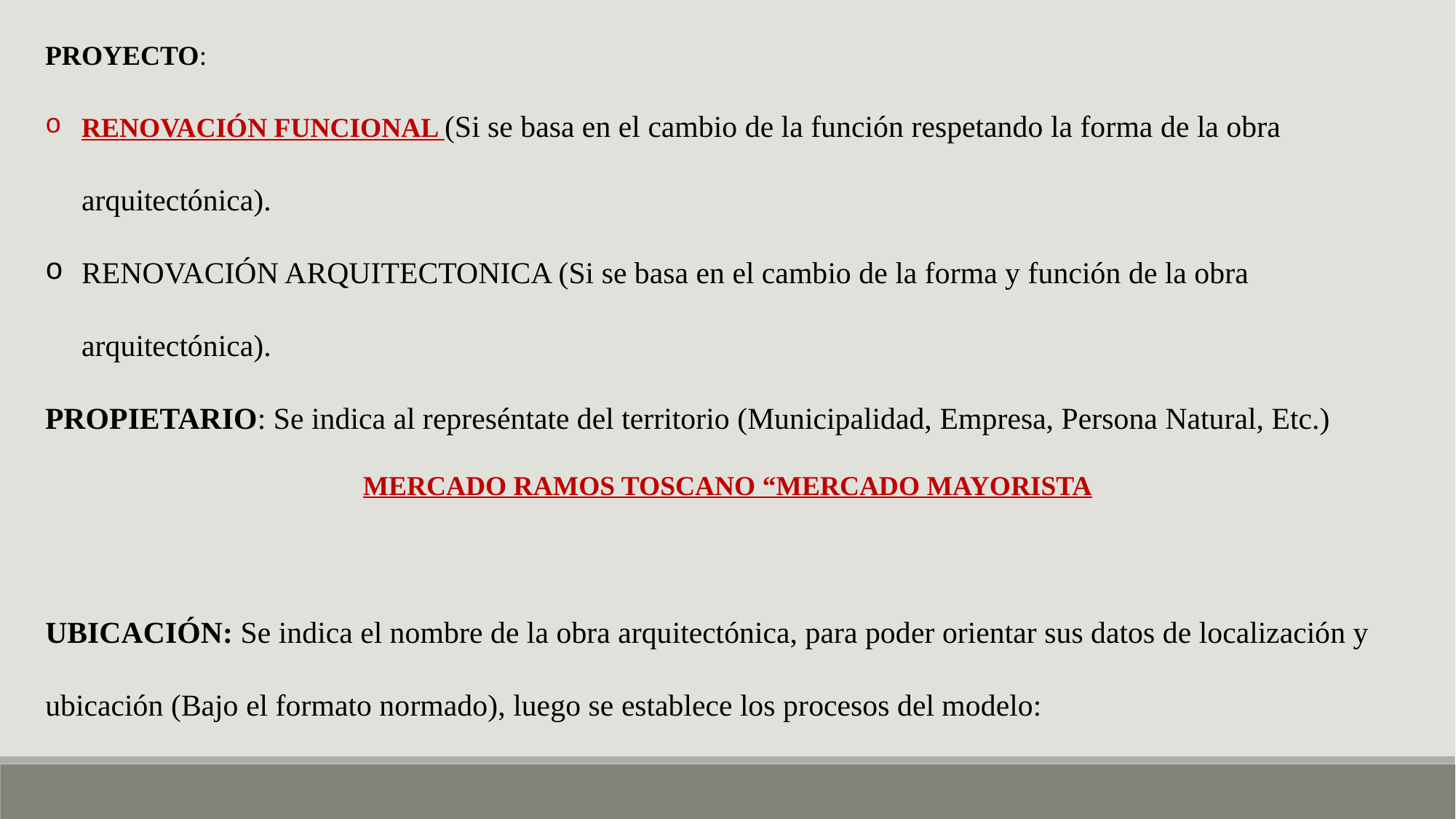

PROYECTO:
RENOVACIÓN FUNCIONAL (Si se basa en el cambio de la función respetando la forma de la obra arquitectónica).
RENOVACIÓN ARQUITECTONICA (Si se basa en el cambio de la forma y función de la obra arquitectónica).
PROPIETARIO: Se indica al represéntate del territorio (Municipalidad, Empresa, Persona Natural, Etc.)
MERCADO RAMOS TOSCANO “MERCADO MAYORISTA
UBICACIÓN: Se indica el nombre de la obra arquitectónica, para poder orientar sus datos de localización y ubicación (Bajo el formato normado), luego se establece los procesos del modelo: